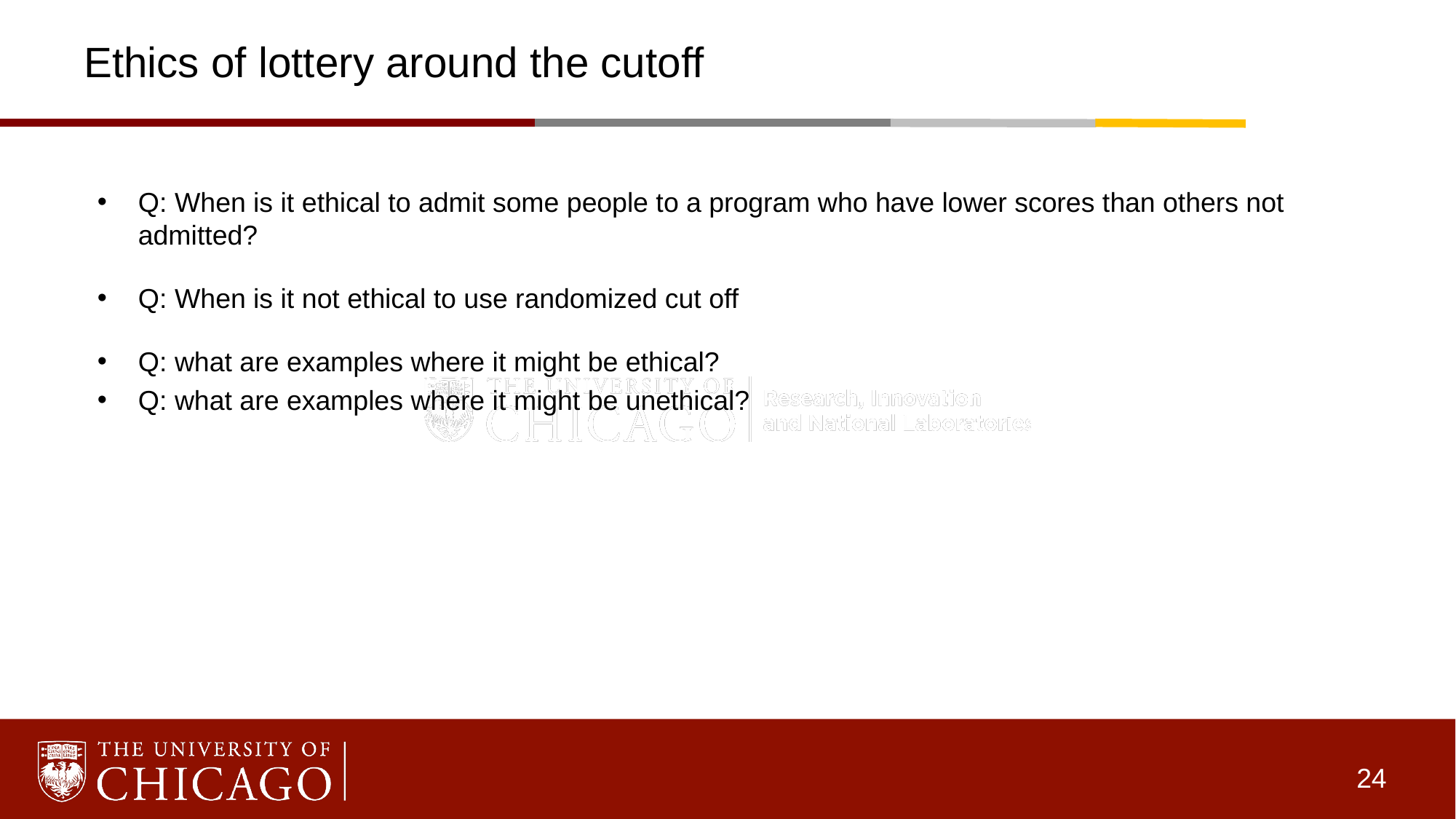

# Ethics of lottery around the cutoff
Q: When is it ethical to admit some people to a program who have lower scores than others not admitted?

Q: When is it not ethical to use randomized cut off

Q: what are examples where it might be ethical?
Q: what are examples where it might be unethical?